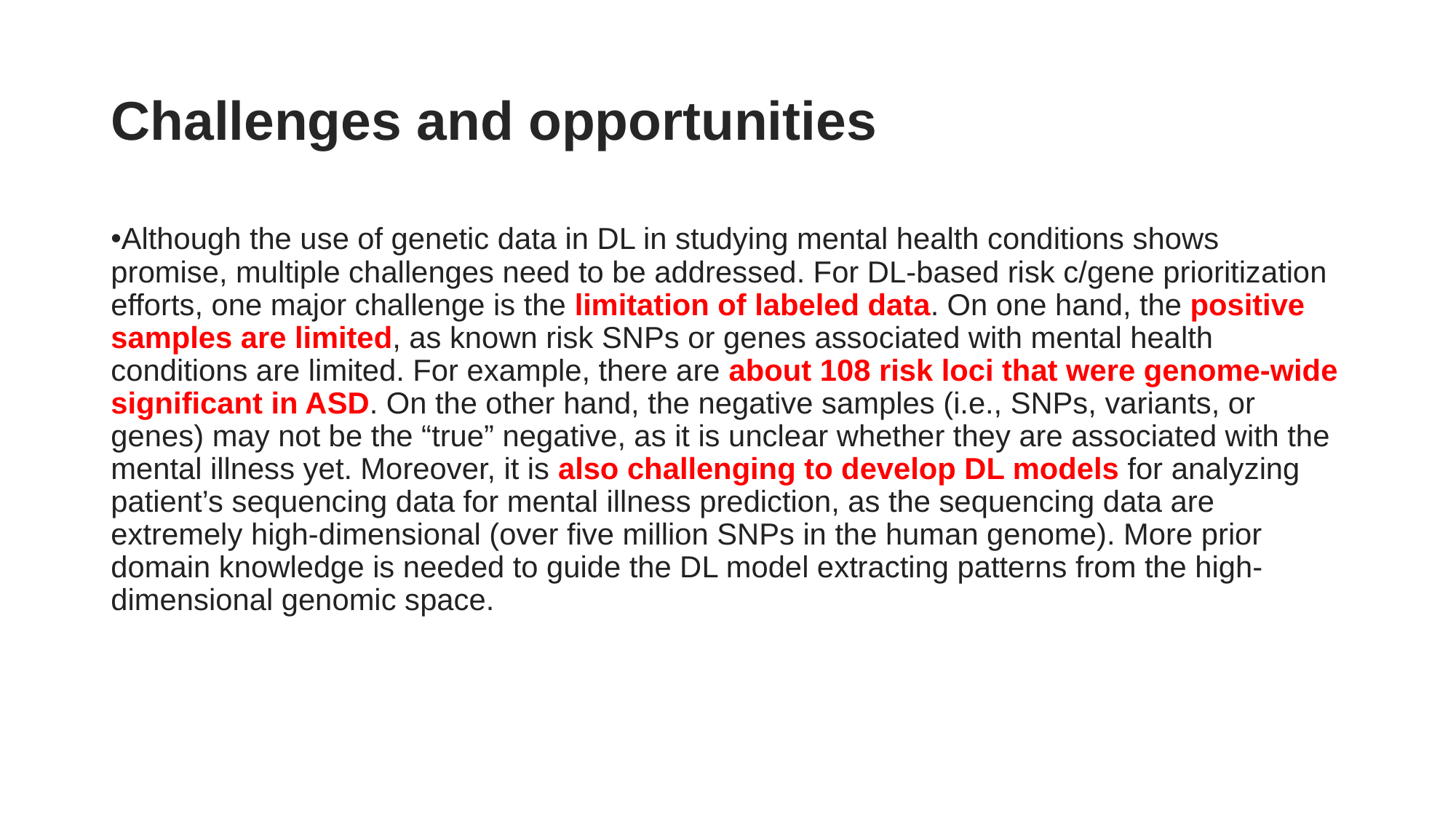

# Challenges and opportunities
Although the use of genetic data in DL in studying mental health conditions shows promise, multiple challenges need to be addressed. For DL-based risk c/gene prioritization efforts, one major challenge is the limitation of labeled data. On one hand, the positive samples are limited, as known risk SNPs or genes associated with mental health conditions are limited. For example, there are about 108 risk loci that were genome-wide significant in ASD. On the other hand, the negative samples (i.e., SNPs, variants, or genes) may not be the “true” negative, as it is unclear whether they are associated with the mental illness yet. Moreover, it is also challenging to develop DL models for analyzing patient’s sequencing data for mental illness prediction, as the sequencing data are extremely high-dimensional (over five million SNPs in the human genome). More prior domain knowledge is needed to guide the DL model extracting patterns from the high-dimensional genomic space.